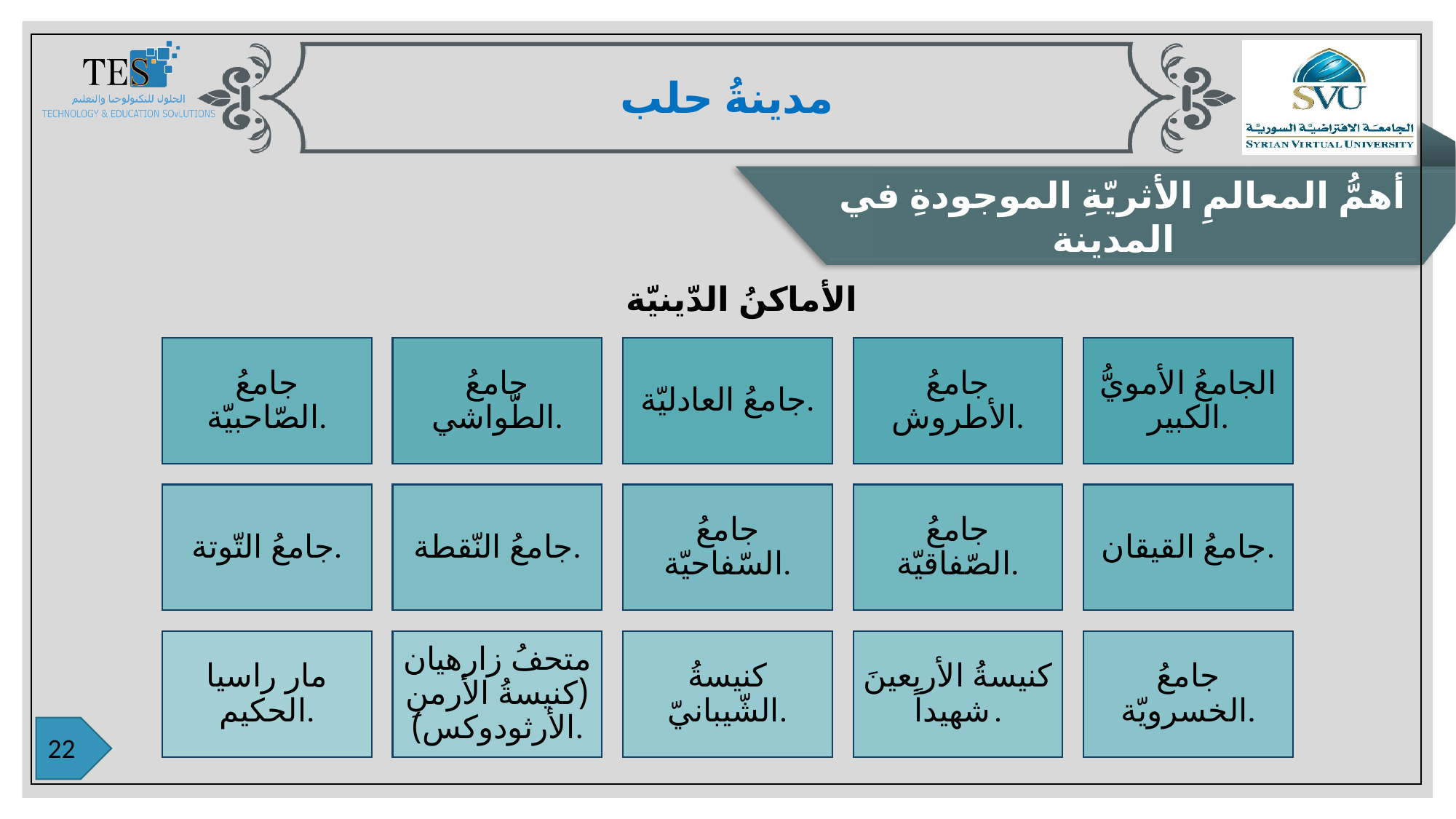

مدينةُ حلب
أهمُّ المعالمِ الأثريّةِ الموجودةِ في المدينة
الأماكنُ الدّينيّة
الجامعُ الأمويُّ الكبير.
جامعُ الأطروش.
جامعُ العادليّة.
جامعُ الطّواشي.
جامعُ الصّاحبيّة.
جامعُ القيقان.
جامعُ الصّفاقيّة.
جامعُ السّفاحيّة.
جامعُ النّقطة.
جامعُ التّوتة.
جامعُ الخسرويّة.
كنيسةُ الأربعينَ شهيداً.
كنيسةُ الشّيبانيّ.
متحفُ زارهيان (كنيسةُ الأرمنِ الأرثودوكس).
مار راسيا الحكيم.